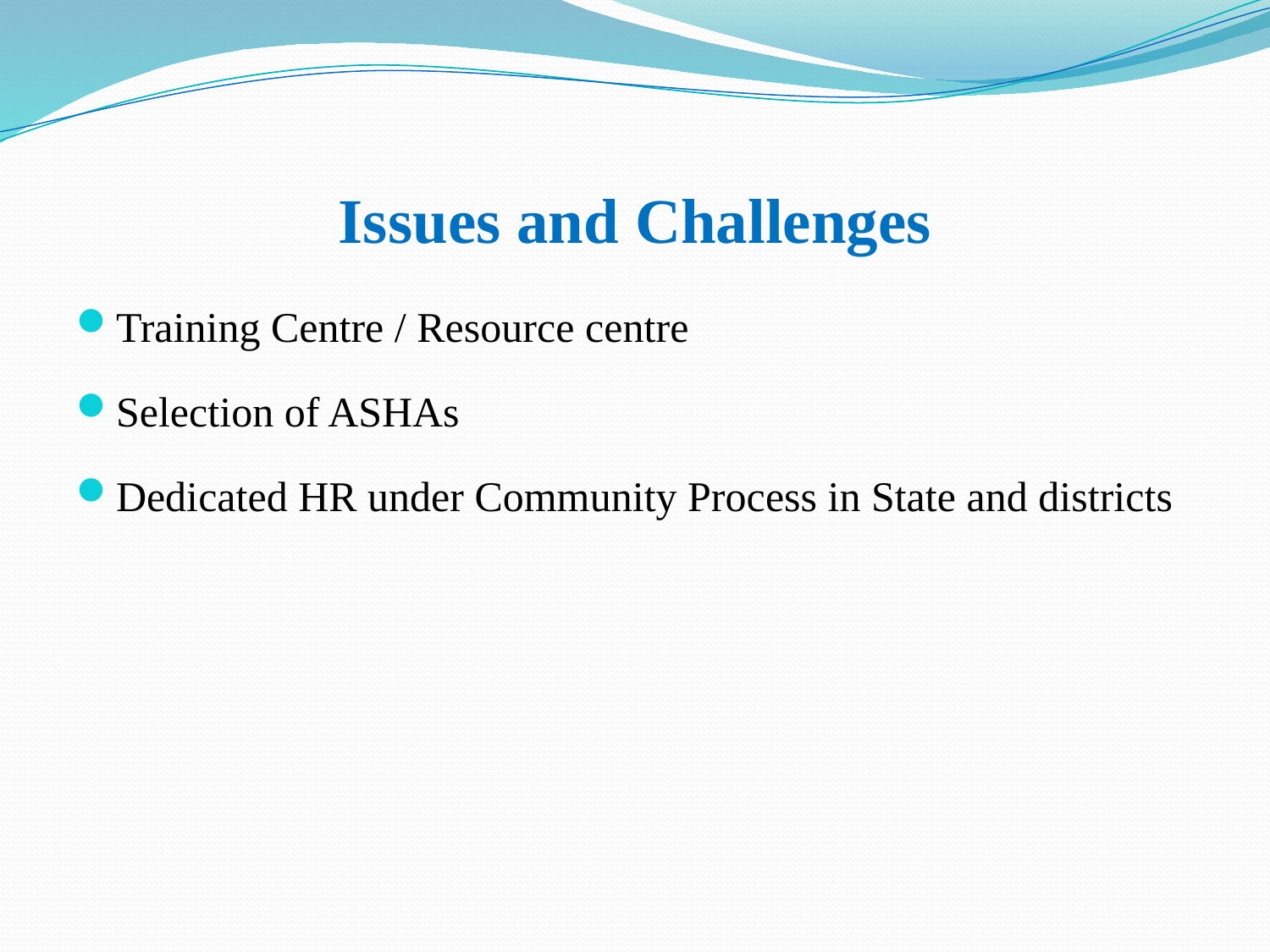

# Issues and Challenges
Training Centre / Resource centre
Selection of ASHAs
Dedicated HR under Community Process in State and districts